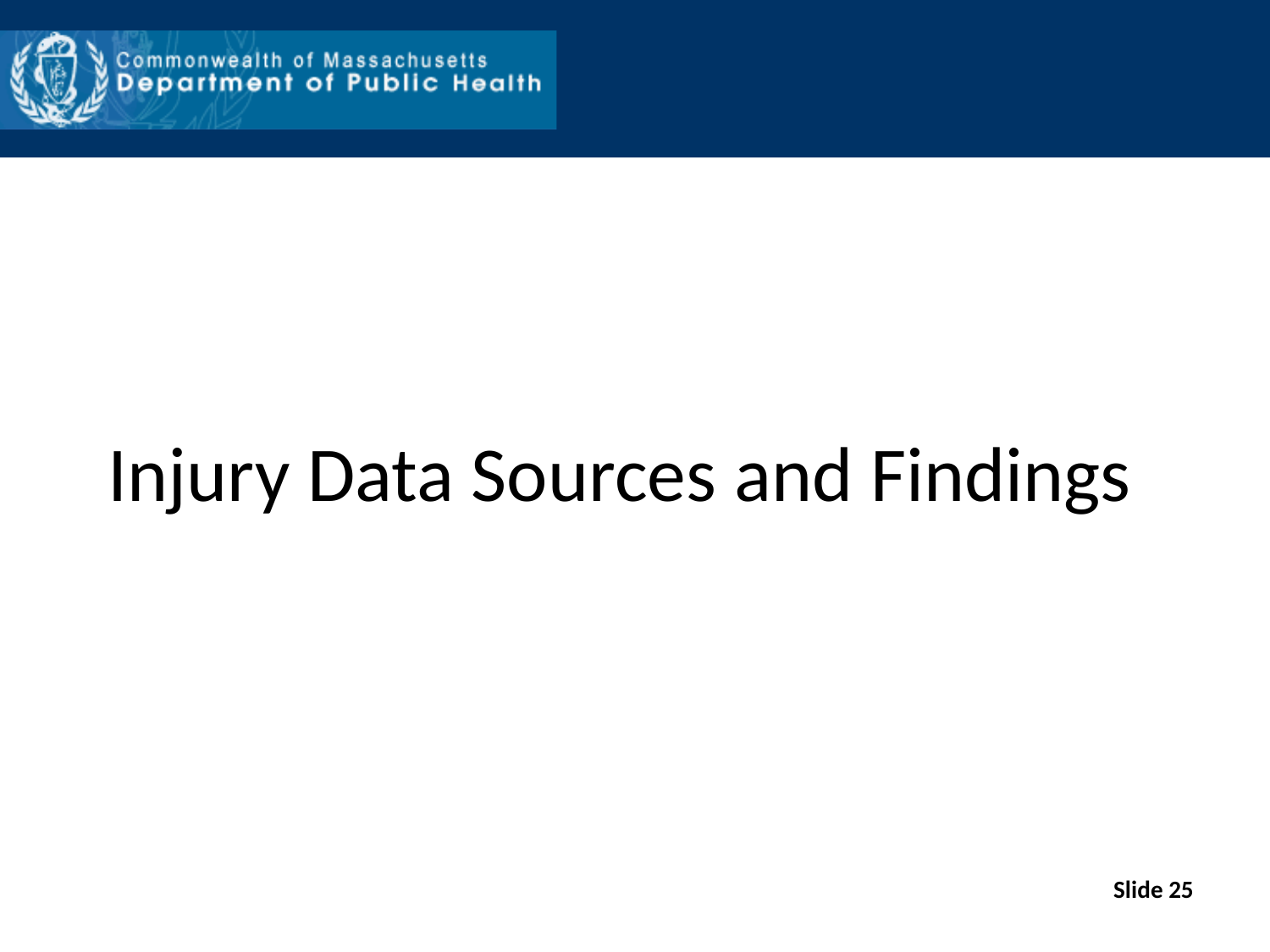

Injury Data Sources and Findings
# Injury Data Sources and Findings
Slide 25